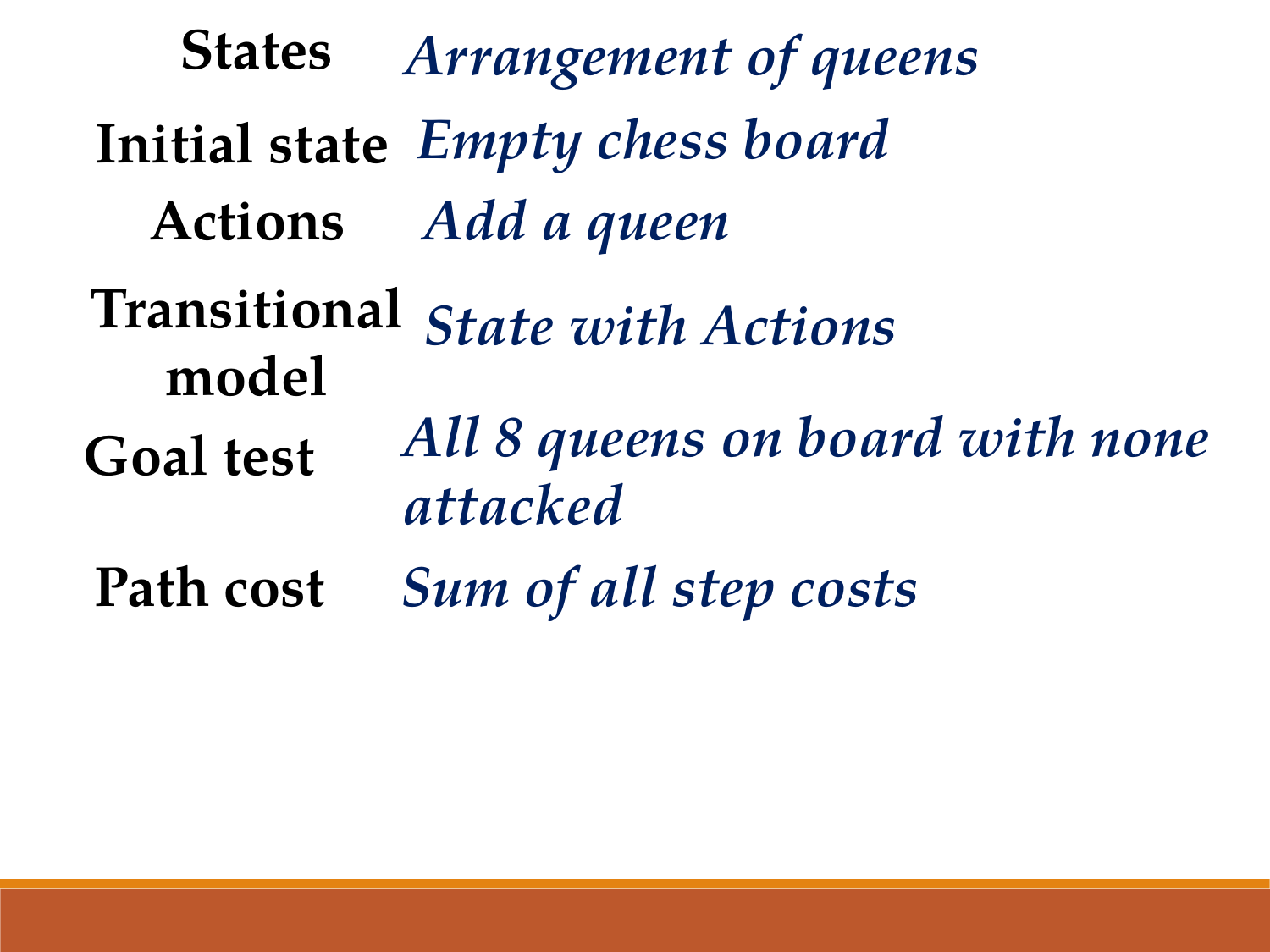

States
Arrangement of queens
Empty chess board
Initial state
Actions
 Add a queen
Transitional model
State with Actions
All 8 queens on board with none attacked
Goal test
Path cost
Sum of all step costs